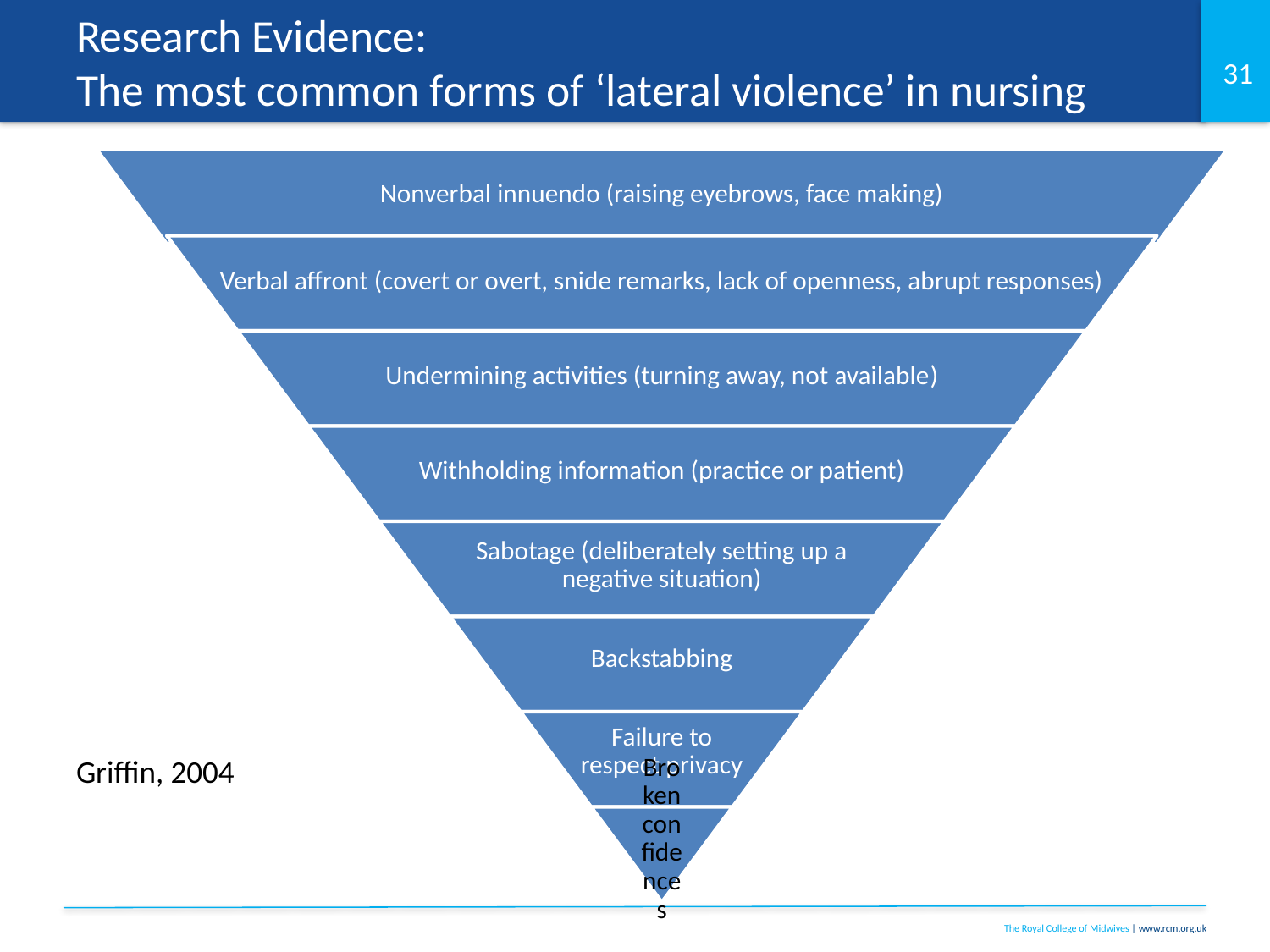

# Research Evidence: The most common forms of ‘lateral violence’ in nursing
Nonverbal innuendo (raising eyebrows, face making)
Verbal affront (covert or overt, snide remarks, lack of openness, abrupt responses)
Undermining activities (turning away, not available)
Withholding information (practice or patient)
Sabotage (deliberately setting up a negative situation)
Backstabbing
Failure to respect privacy
Broken confidences

Griffin, 2004